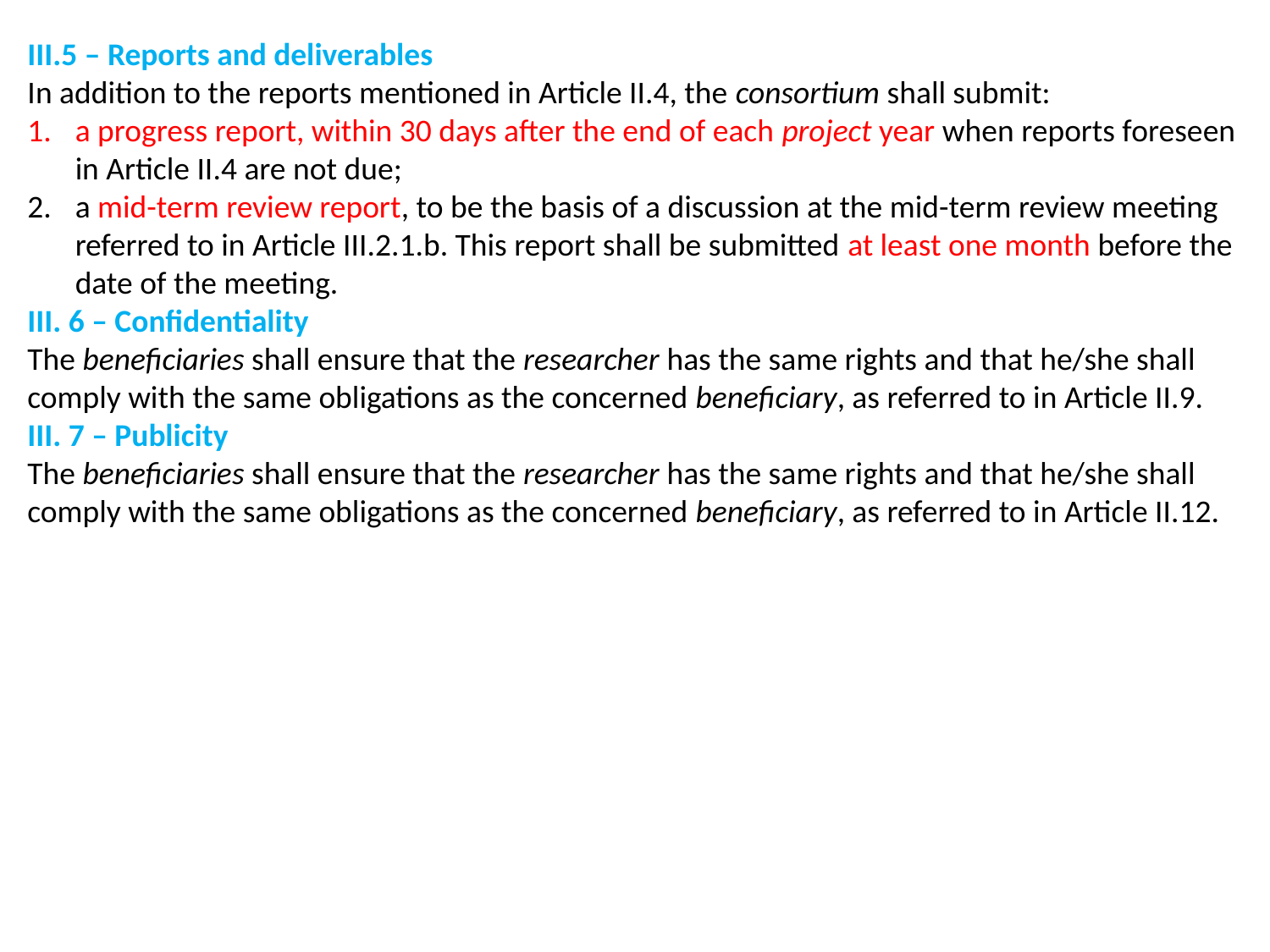

III.5 – Reports and deliverables
In addition to the reports mentioned in Article II.4, the consortium shall submit:
a progress report, within 30 days after the end of each project year when reports foreseen in Article II.4 are not due;
a mid-term review report, to be the basis of a discussion at the mid-term review meeting referred to in Article III.2.1.b. This report shall be submitted at least one month before the date of the meeting.
III. 6 – Confidentiality
The beneficiaries shall ensure that the researcher has the same rights and that he/she shall comply with the same obligations as the concerned beneficiary, as referred to in Article II.9.
III. 7 – Publicity
The beneficiaries shall ensure that the researcher has the same rights and that he/she shall comply with the same obligations as the concerned beneficiary, as referred to in Article II.12.